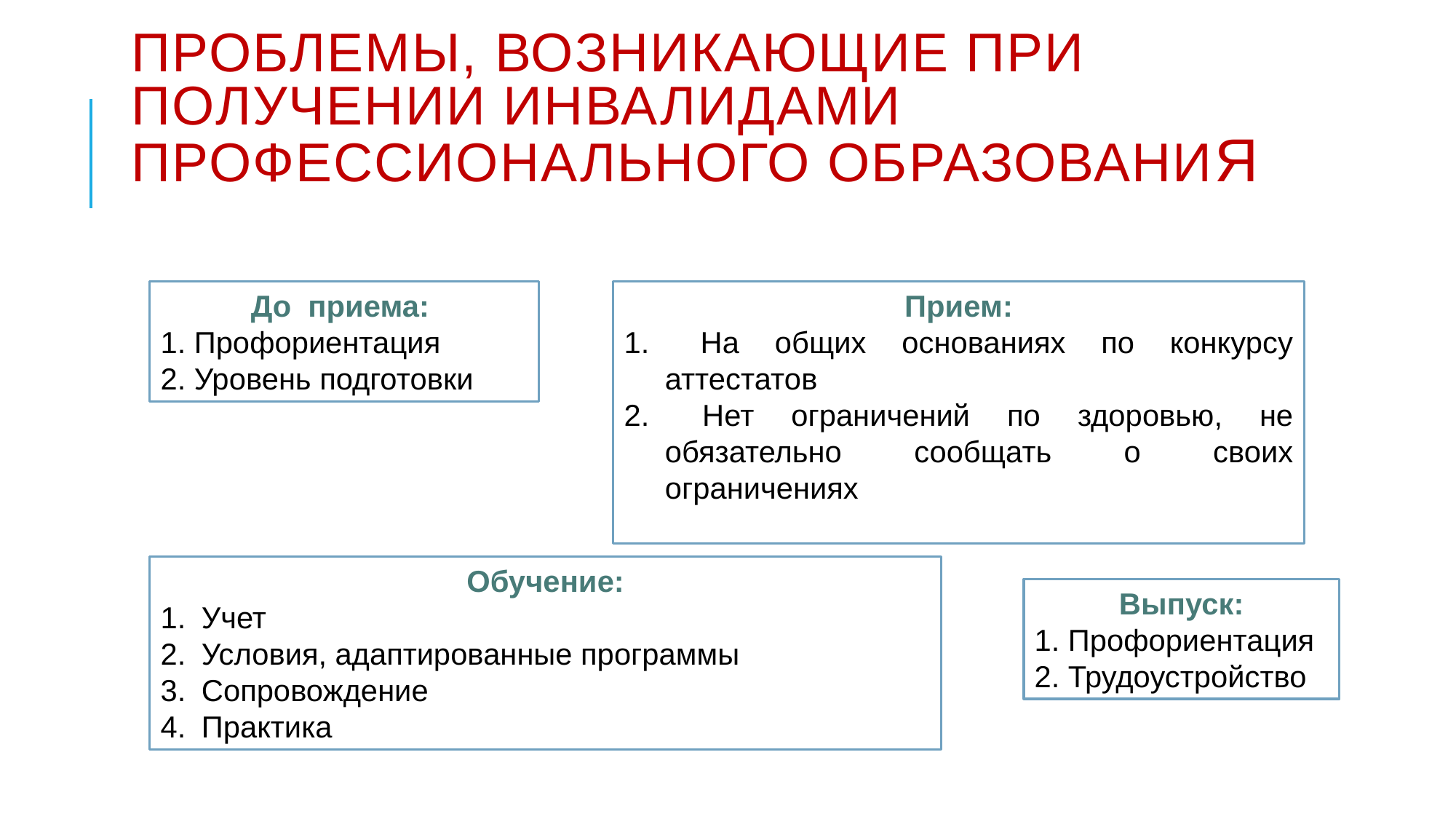

# Проблемы, возникающие при получении инвалидами профессионального образования
До  приема:
1. Профориентация
2. Уровень подготовки
Прием:
 На общих основаниях по конкурсу аттестатов
 Нет ограничений по здоровью, не обязательно сообщать о своих ограничениях

Обучение:
Учет
Условия, адаптированные программы
Сопровождение
Практика
Выпуск:
1. Профориентация
2. Трудоустройство